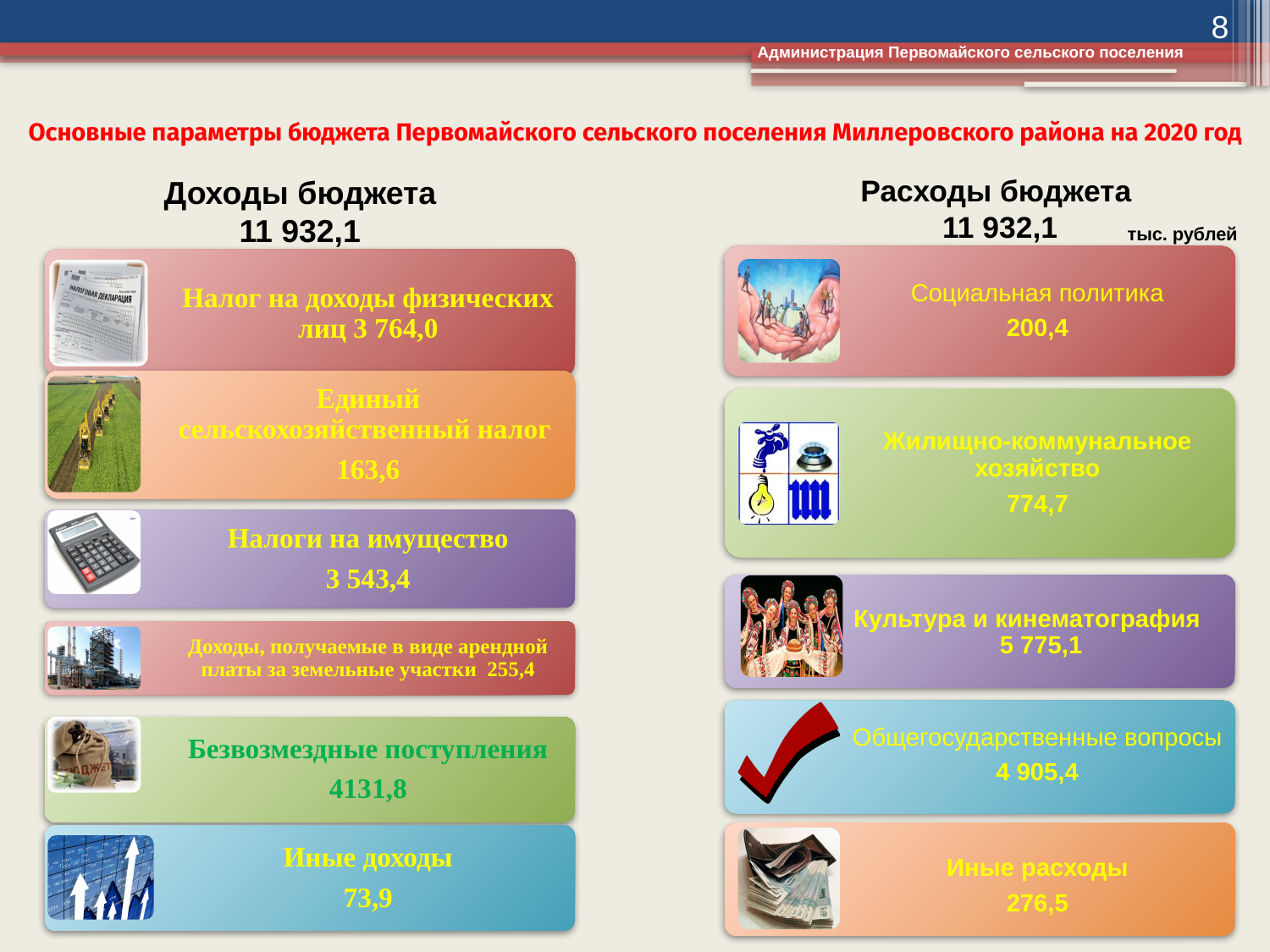

8
Администрация Первомайского сельского поселения
# Основные параметры бюджета Первомайского сельского поселения Миллеровского района на 2020 год
Доходы бюджета
11 932,1
Расходы бюджета
11 932,1
тыс. рублей

Налог на доходы физических лиц 3 764,0

Безвозмездные поступления
4131,8
Налоги на имущество
3 543,4
Иные доходы
73,9
Единый сельскохозяйственный налог
163,6
Доходы, получаемые в виде арендной платы за земельные участки  255,4
Социальная политика
200,4
Жилищно-коммунальное хозяйство
774,7

Культура и кинематография     5 775,1

Общегосударственные вопросы
4 905,4

Иные расходы
276,5